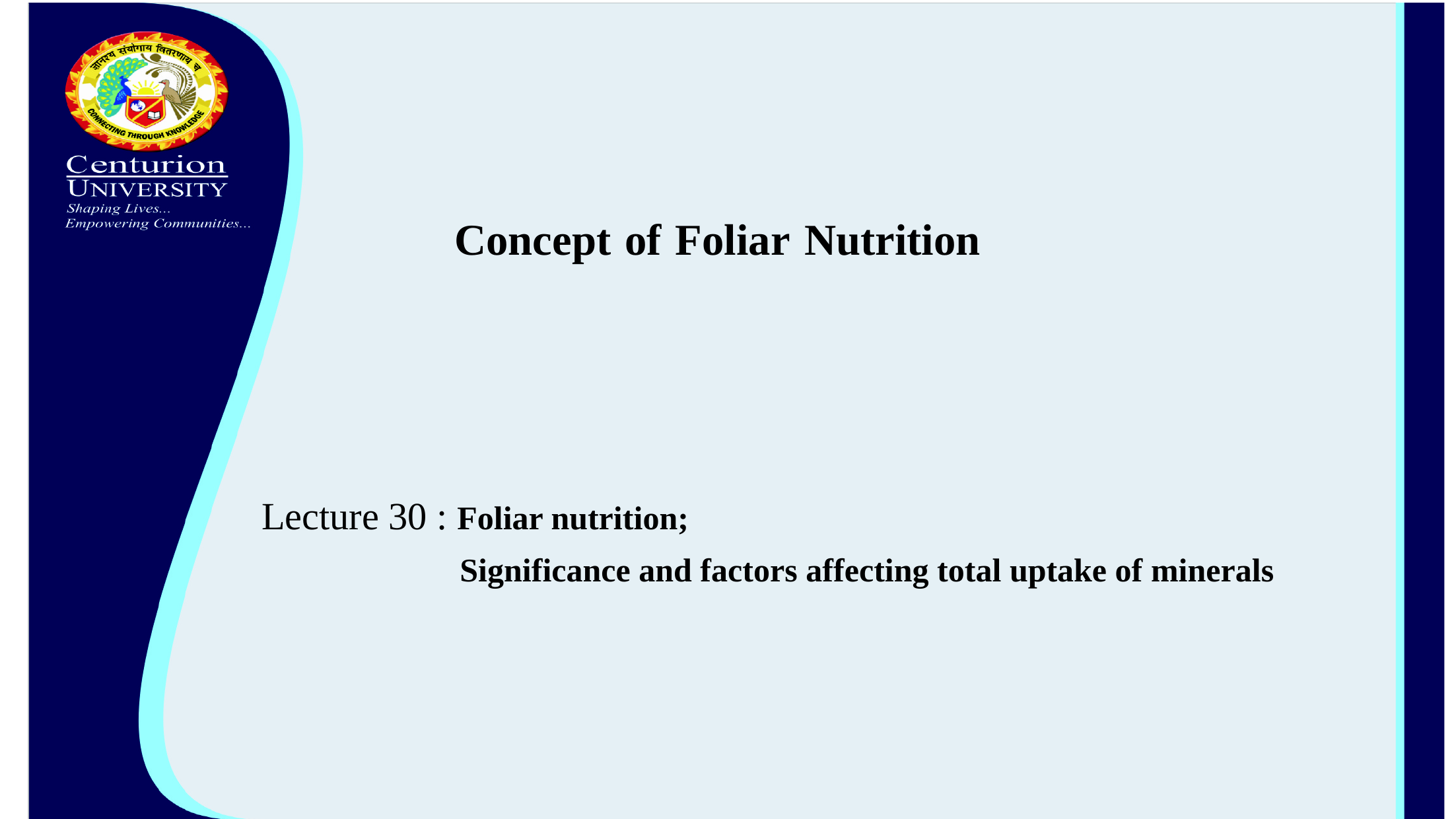

Concept of Foliar Nutrition

Lecture 30 : Foliar nutrition;
                        Significance and factors affecting total uptake of minerals